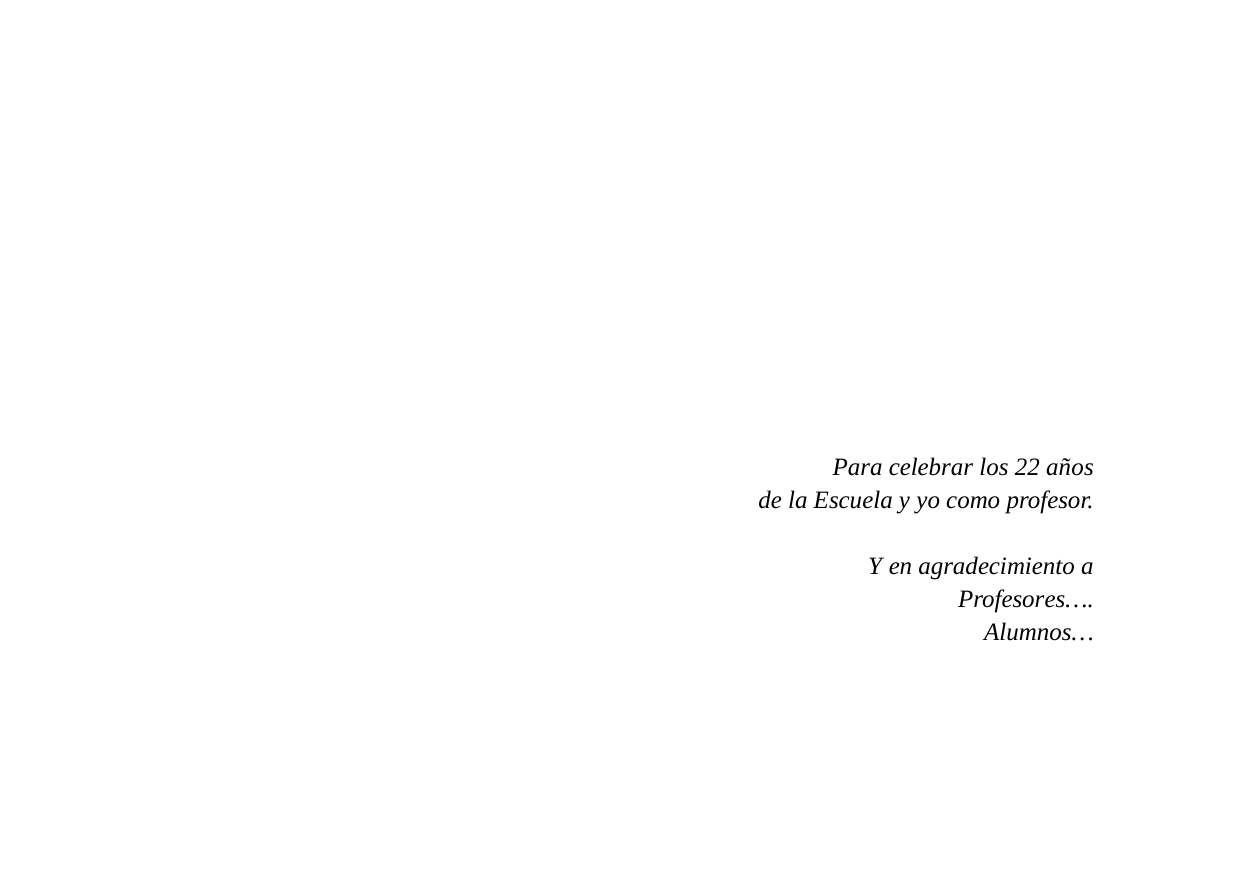

Para celebrar los 22 años de la Escuela y yo como profesor.

Y en agradecimiento a
Profesores…. Alumnos…